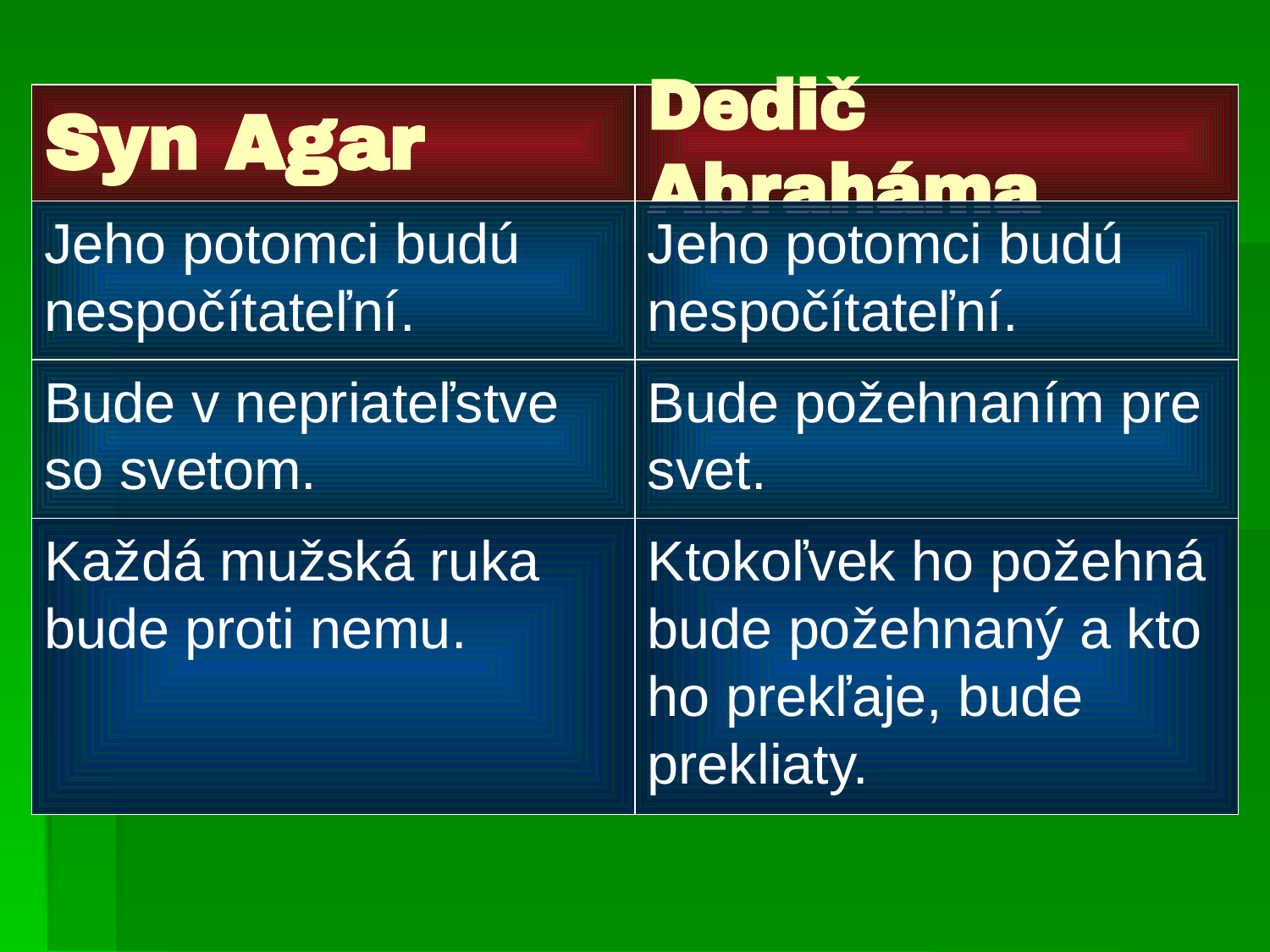

# Syn Agar
Dedič Abraháma
Jeho potomci budú nespočítateľní.
Jeho potomci budú nespočítateľní.
Bude v nepriateľstve so svetom.
Bude požehnaním pre svet.
Každá mužská ruka bude proti nemu.
Ktokoľvek ho požehná bude požehnaný a kto ho prekľaje, bude prekliaty.